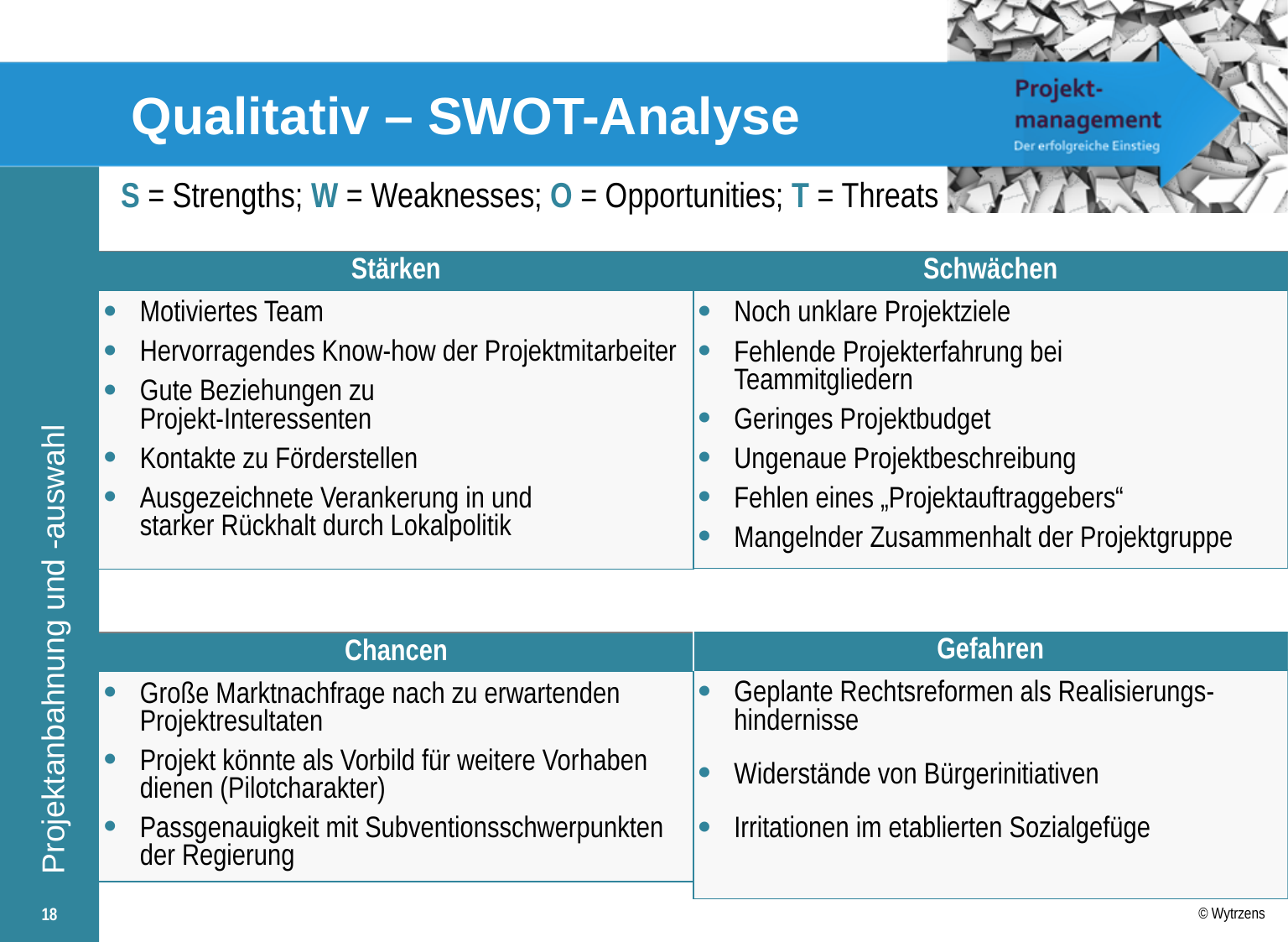

# Qualitativ – SWOT-Analyse
S = Strengths; W = Weaknesses; O = Opportunities; T = Threats
| Stärken |
| --- |
| Motiviertes Team Hervorragendes Know-how der Projektmit­arbeiter Gute Beziehungen zu Projekt-Interessenten Kontakte zu Förderstellen Ausgezeichnete Verankerung in und starker Rückhalt durch Lokalpolitik |
| Stärken |
| --- |
| Motiviertes Team Hervorragendes Know-how der Projektmit­arbeiter Gute Beziehungen zu Projekt-Interessenten Kontakte zu Förderstellen Ausgezeichnete Verankerung in und starker Rückhalt durch Lokalpolitik |
| Schwächen |
| --- |
| Noch unklare Projektziele Fehlende Projekterfahrung bei Teammit­gliedern Geringes Projektbudget Ungenaue Projektbeschreibung Fehlen eines „Projektauftraggebers“ Mangelnder Zusammenhalt der Projekt­gruppe |
| Schwächen |
| --- |
| Noch unklare Projektziele Fehlende Projekterfahrung bei Teammit­gliedern Geringes Projektbudget Ungenaue Projektbeschreibung Fehlen eines „Projektauftraggebers“ Mangelnder Zusammenhalt der Projekt­gruppe |
| Stärken |
| --- |
| Motiviertes Team Hervorragendes Know-how der Projektmit­arbeiter Gute Beziehungen zu Projekt-Interessenten Kontakte zu Förderstellen Ausgezeichnete Verankerung in und starker Rückhalt durch Lokalpolitik |
| Schwächen |
| --- |
| Noch unklare Projektziele Fehlende Projekterfahrung bei Teammit­gliedern Geringes Projektbudget Ungenaue Projektbeschreibung Fehlen eines „Projektauftraggebers“ Mangelnder Zusammenhalt der Projekt­gruppe |
| Gefahren |
| --- |
| Geplante Rechtsreformen als Realisierungs- hin­dernisse Widerstände von Bürgerinitiativen Irritationen im etablierten Sozialgefüge |
| Chancen |
| --- |
| Große Marktnachfrage nach zu erwartenden Projektresultaten Projekt könnte als Vorbild für weitere Vor­haben dienen (Pilotcharakter) Passgenauigkeit mit Subventionsschwerpunkten der Regierung |
| Chancen |
| --- |
| Große Marktnachfrage nach zu erwartenden Projektresultaten Projekt könnte als Vorbild für weitere Vor­haben dienen (Pilotcharakter) Passgenauigkeit mit Subventionsschwerpunkten der Regierung |
| Chancen |
| --- |
| Große Marktnachfrage nach zu erwartenden Projektresultaten Projekt könnte als Vorbild für weitere Vor­haben dienen (Pilotcharakter) Passgenauigkeit mit Subventionsschwerpunkten der Regierung |
18